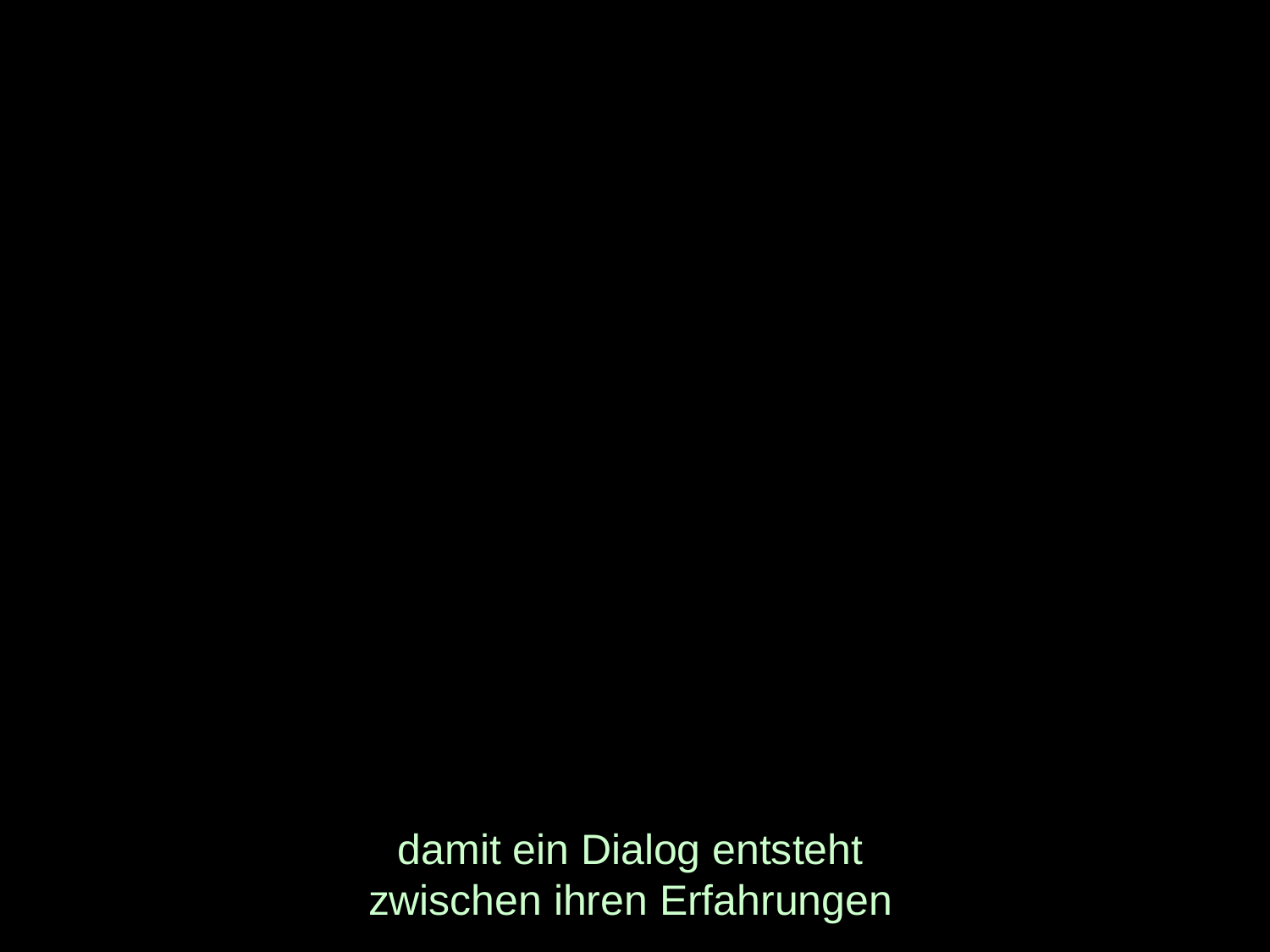

# damit ein Dialog entsteht zwischen ihren Erfahrungen